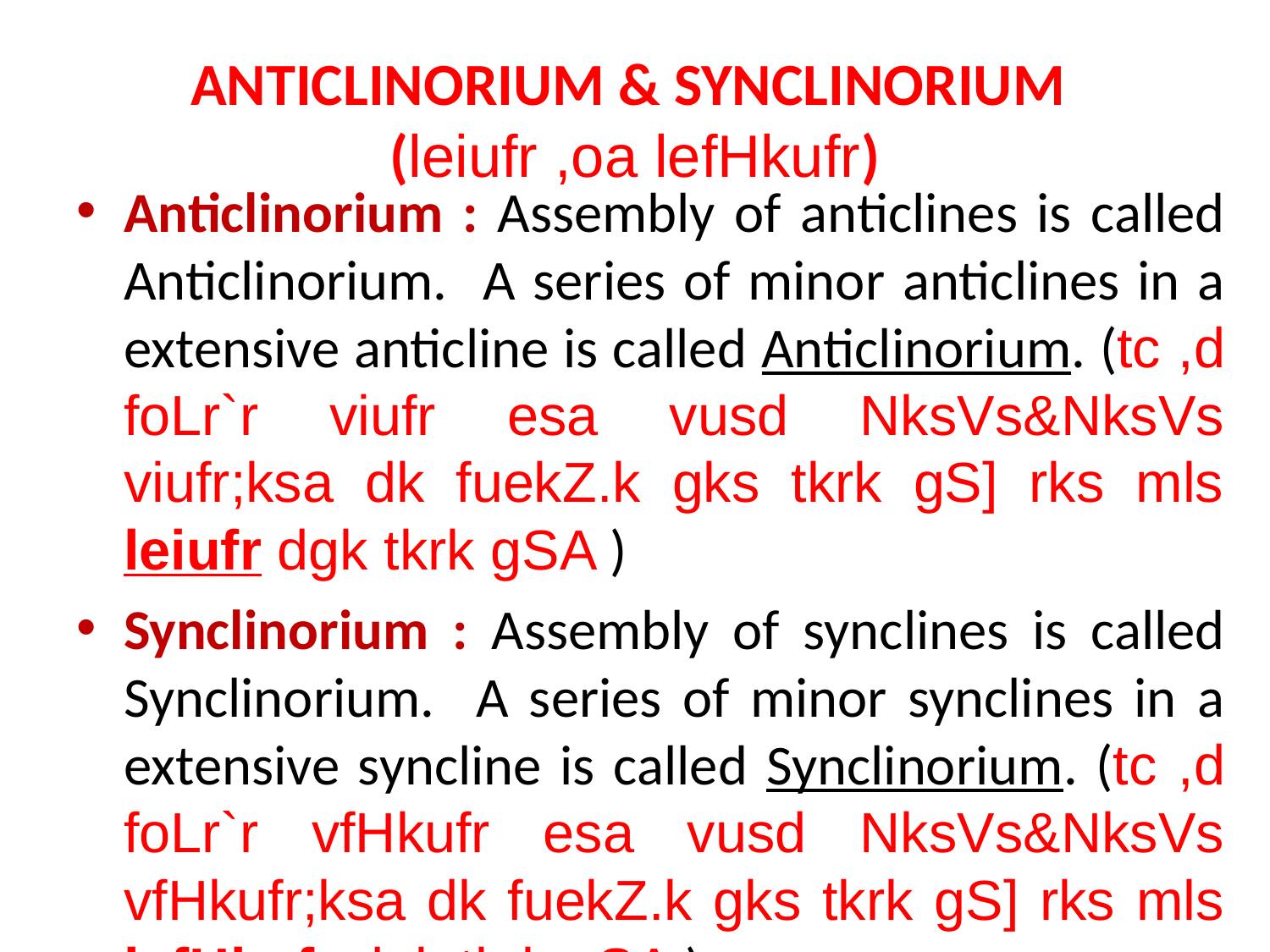

# ANTICLINORIUM & SYNCLINORIUM  (leiufr ,oa lefHkufr)
Anticlinorium : Assembly of anticlines is called Anticlinorium.  A series of minor anticlines in a extensive anticline is called Anticlinorium. (tc ,d foLr`r viufr esa vusd NksVs&NksVs viufr;ksa dk fuekZ.k gks tkrk gS] rks mls leiufr dgk tkrk gSA )
Synclinorium : Assembly of synclines is called Synclinorium.  A series of minor synclines in a extensive syncline is called Synclinorium. (tc ,d foLr`r vfHkufr esa vusd NksVs&NksVs vfHkufr;ksa dk fuekZ.k gks tkrk gS] rks mls lefHkufr dgk tkrk gSA )